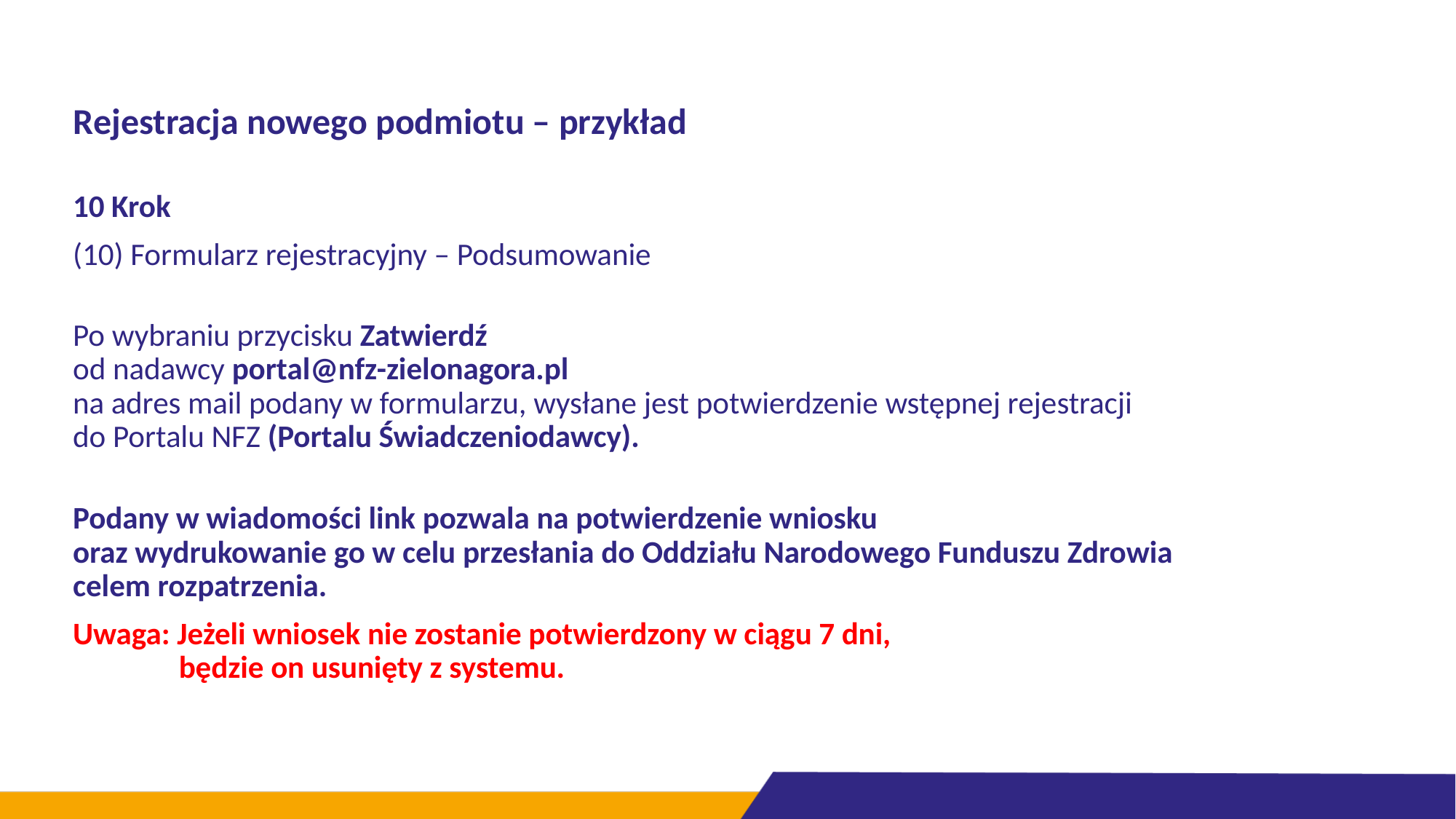

# Rejestracja nowego podmiotu – przykład
10 Krok
(10) Formularz rejestracyjny – Podsumowanie

Po wybraniu przycisku Zatwierdź
od nadawcy portal@nfz-zielonagora.pl
na adres mail podany w formularzu, wysłane jest potwierdzenie wstępnej rejestracji
do Portalu NFZ (Portalu Świadczeniodawcy).
Podany w wiadomości link pozwala na potwierdzenie wniosku
oraz wydrukowanie go w celu przesłania do Oddziału Narodowego Funduszu Zdrowia
celem rozpatrzenia.
Uwaga: Jeżeli wniosek nie zostanie potwierdzony w ciągu 7 dni,
               będzie on usunięty z systemu.